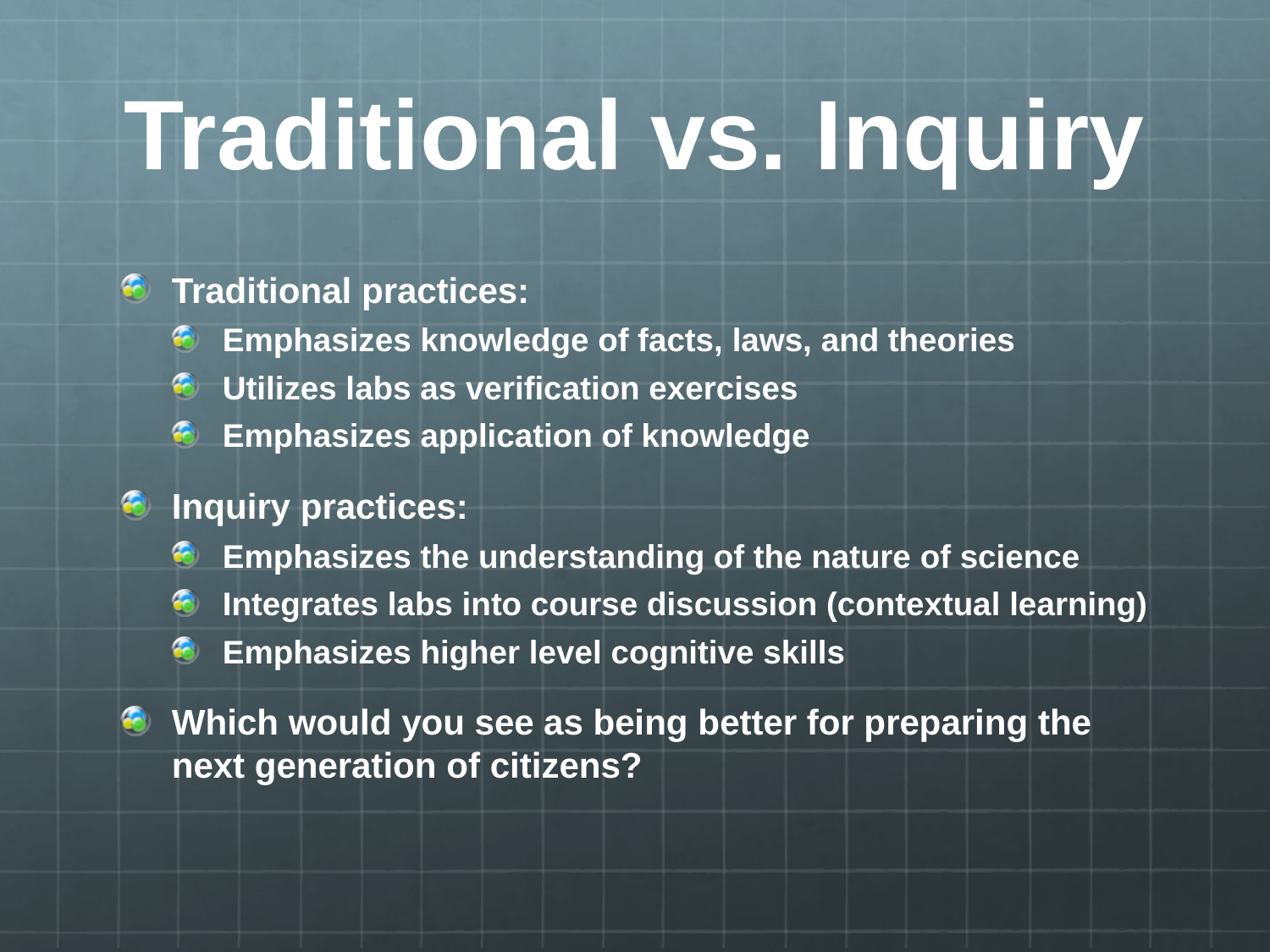

# Traditional vs. Inquiry
Traditional practices:
Emphasizes knowledge of facts, laws, and theories
Utilizes labs as verification exercises
Emphasizes application of knowledge
Inquiry practices:
Emphasizes the understanding of the nature of science
Integrates labs into course discussion (contextual learning)
Emphasizes higher level cognitive skills
Which would you see as being better for preparing the next generation of citizens?